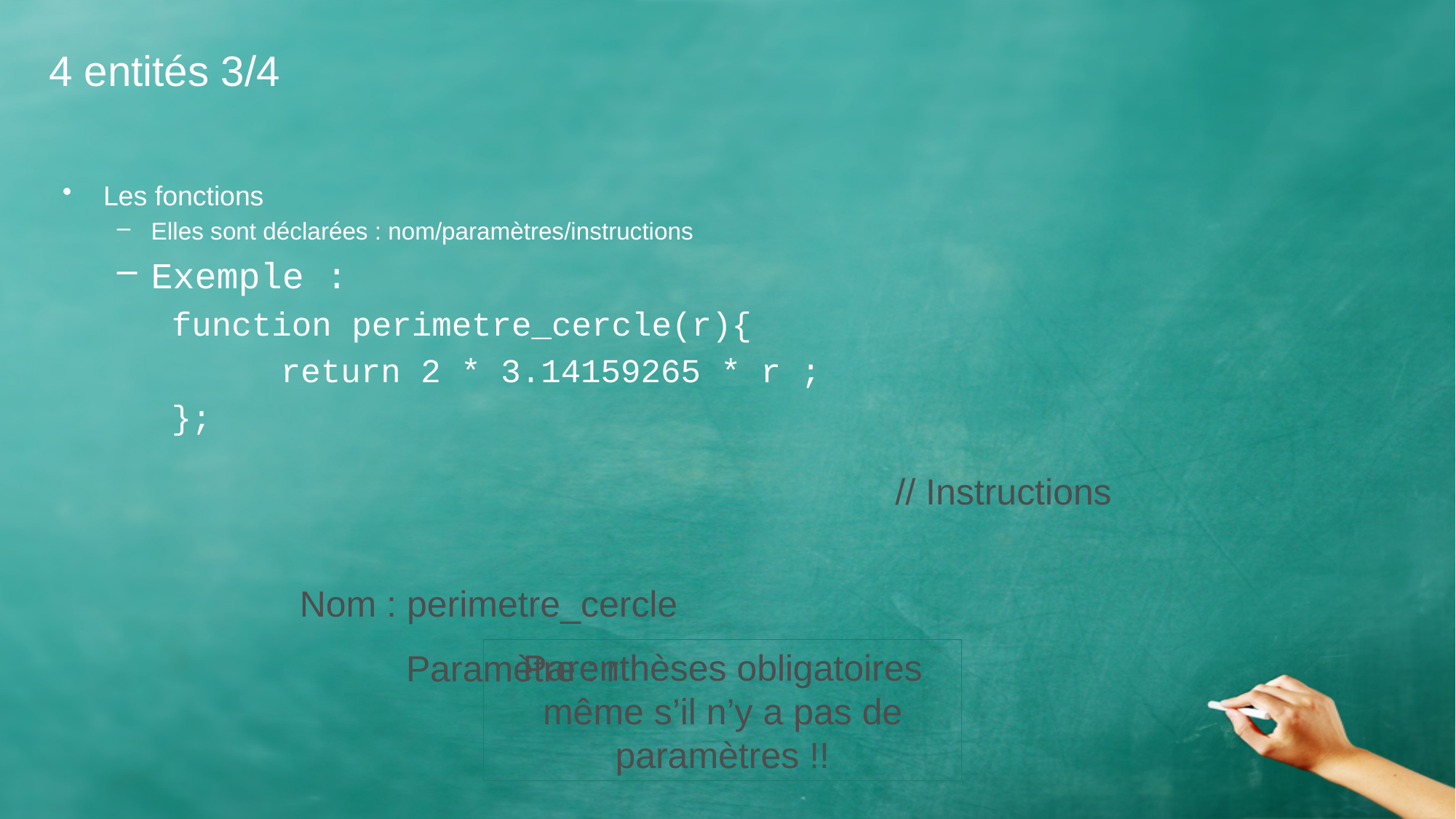

# 4 entités 3/4
Les fonctions
Elles sont déclarées : nom/paramètres/instructions
Exemple :
function perimetre_cercle(r){
	return 2 * 3.14159265 * r ;
};
// Instructions
Nom : perimetre_cercle
Parenthèses obligatoires même s’il n’y a pas de paramètres !!
Paramètre : r